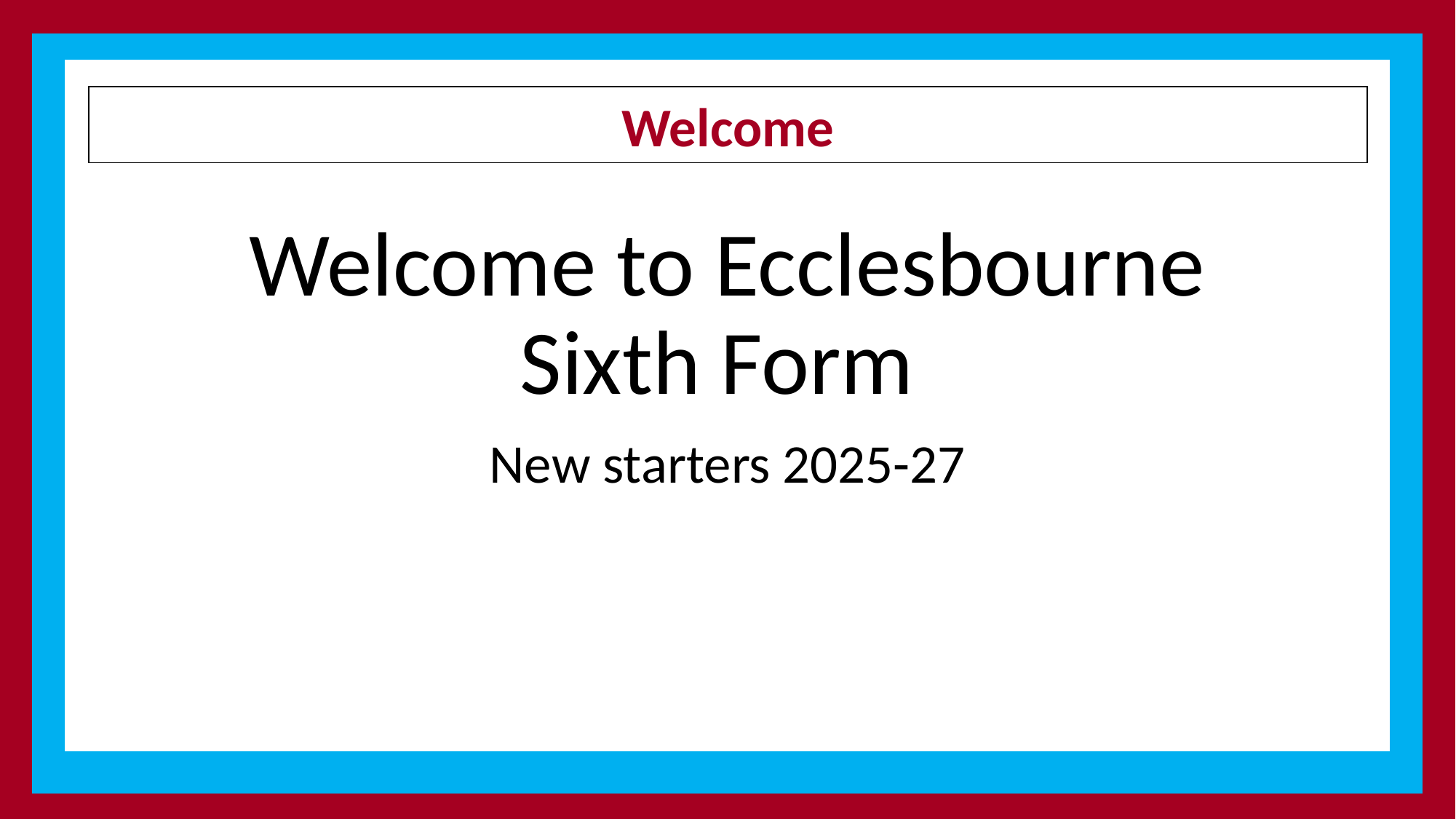

Subjects
Extra Curricula / Roles
Welcome
# Welcome to Ecclesbourne Sixth Form
New starters 2025-27